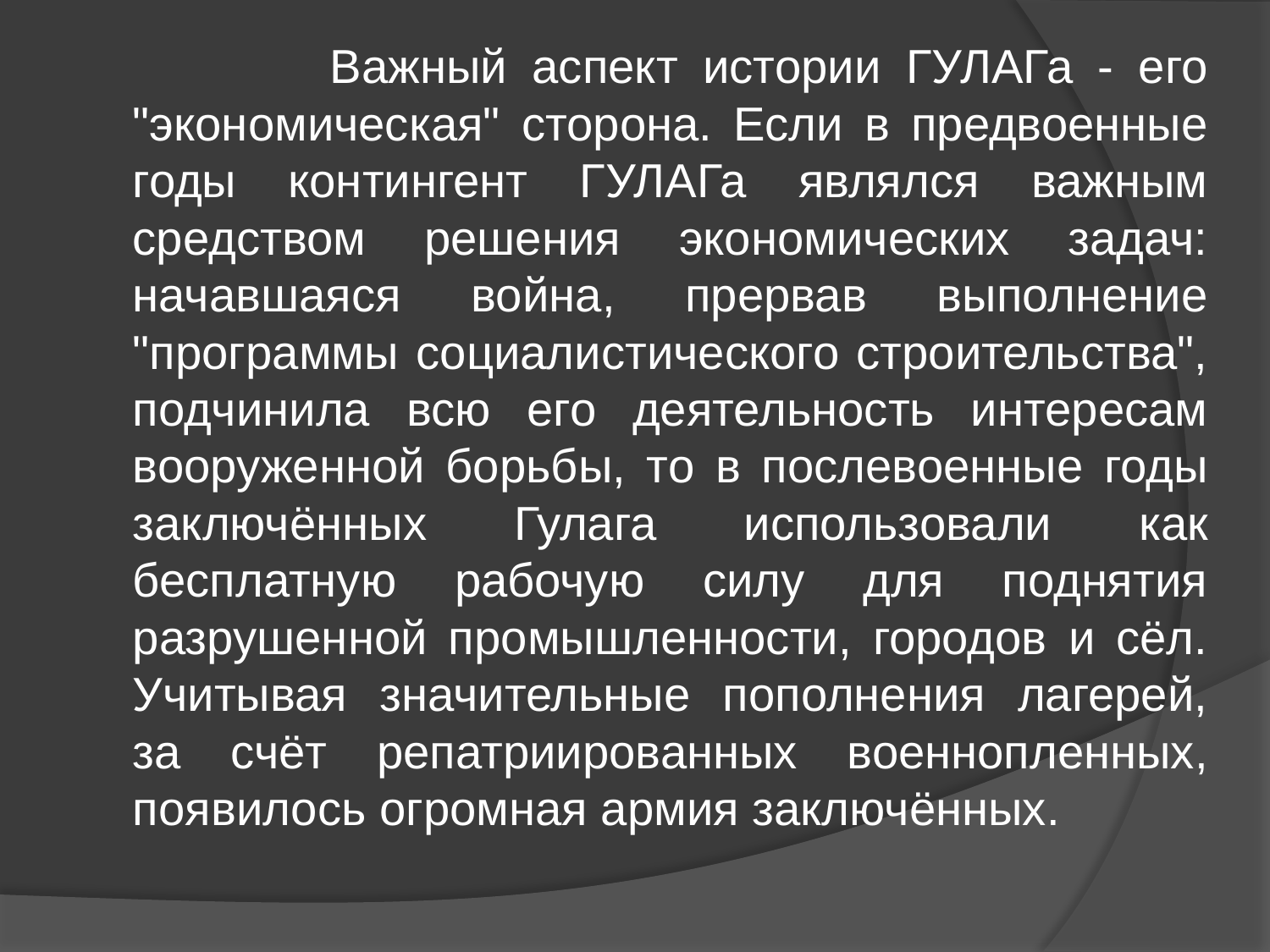

Важный аспект истории ГУЛАГа - его "экономическая" сторона. Если в предвоенные годы контингент ГУЛАГа являлся важным средством решения экономических задач: начавшаяся война, прервав выполнение "программы социалистического строительства", подчинила всю его деятельность интересам вооруженной борьбы, то в послевоенные годы заключённых Гулага использовали как бесплатную рабочую силу для поднятия разрушенной промышленности, городов и сёл. Учитывая значительные пополнения лагерей, за счёт репатриированных военнопленных, появилось огромная армия заключённых.